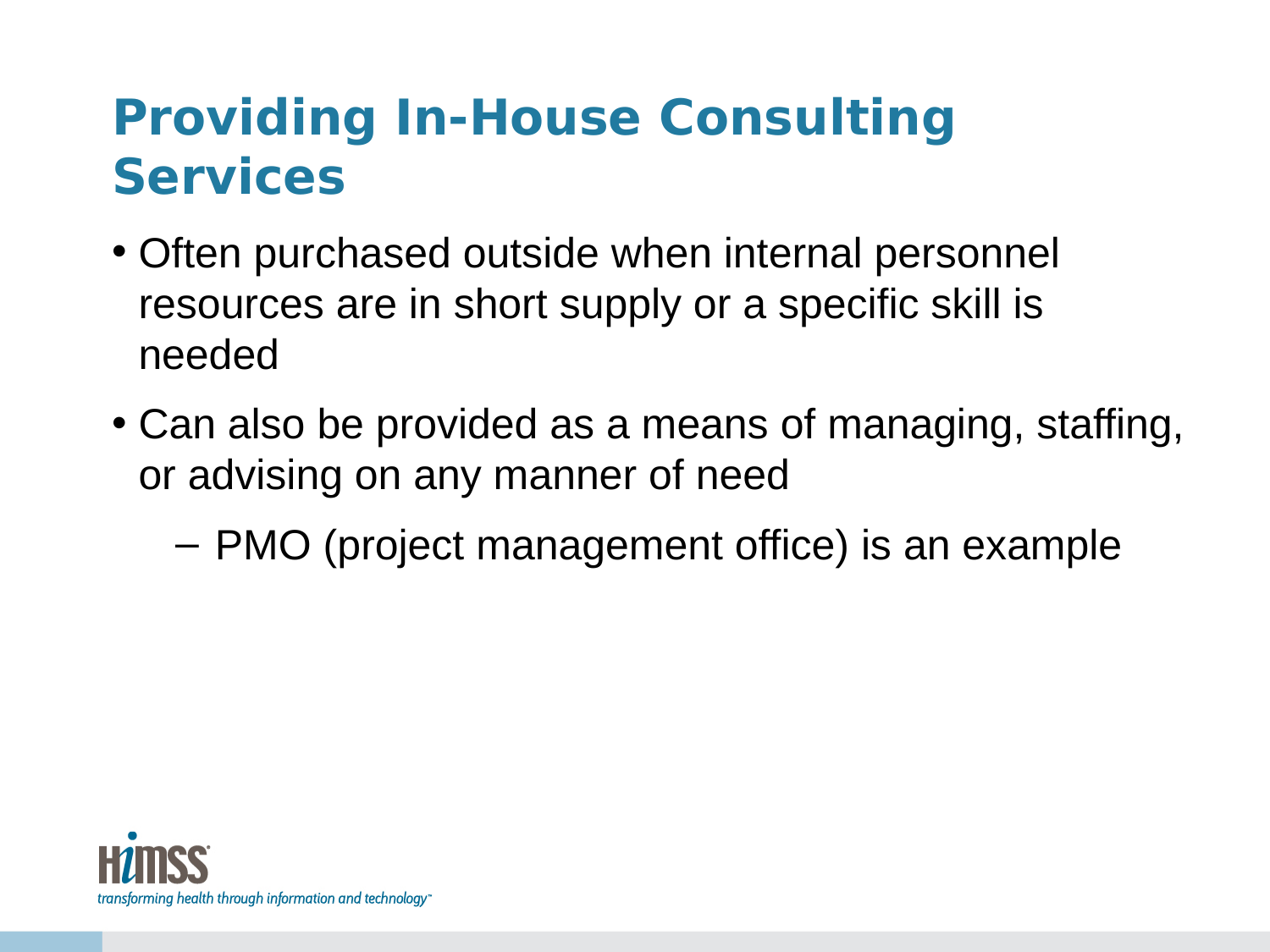

# Providing In-House Consulting Services
Often purchased outside when internal personnel resources are in short supply or a specific skill is needed
Can also be provided as a means of managing, staffing, or advising on any manner of need
PMO (project management office) is an example